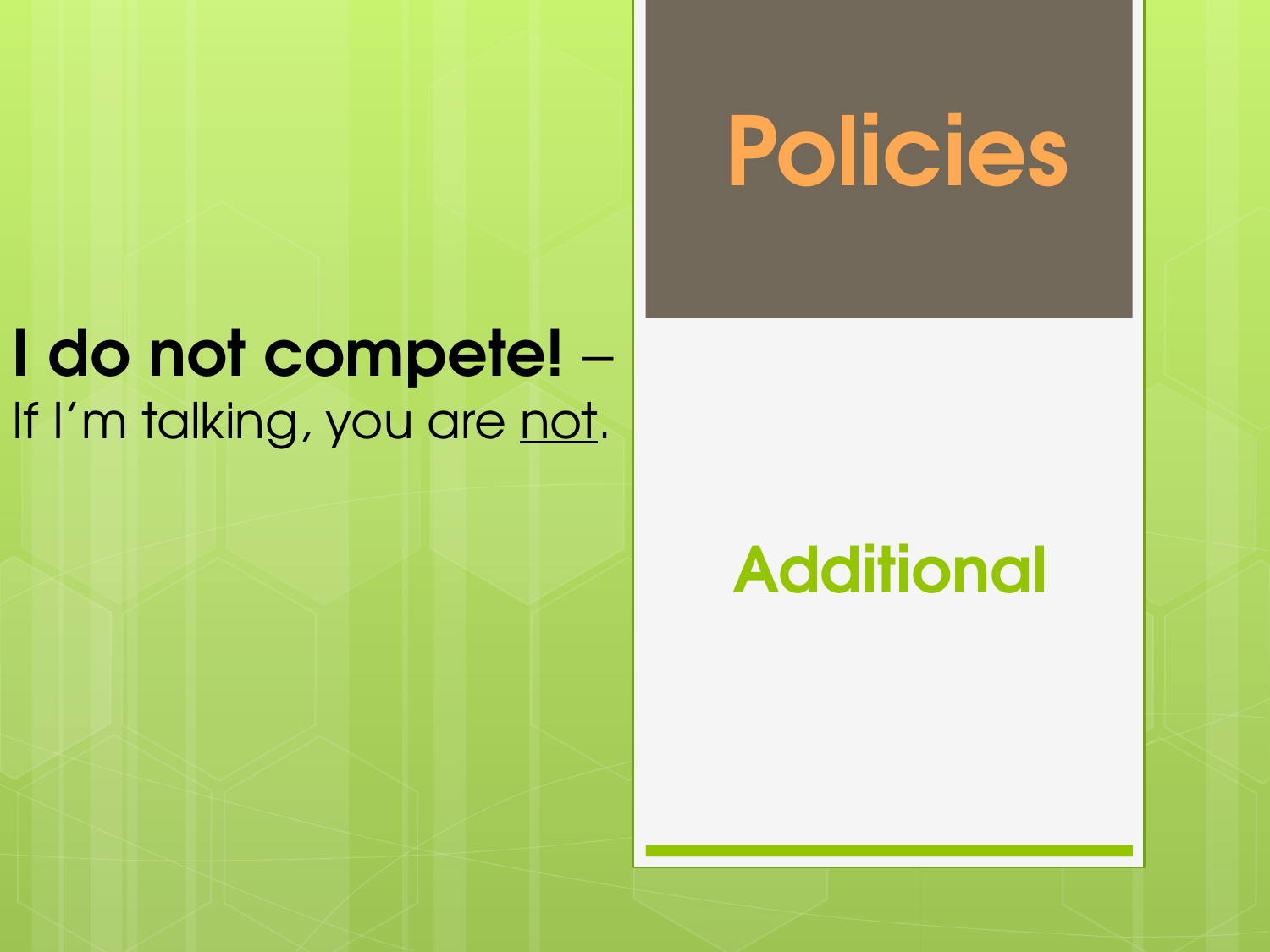

Policies
I do not compete! – If I’m talking, you are not.
# Additional